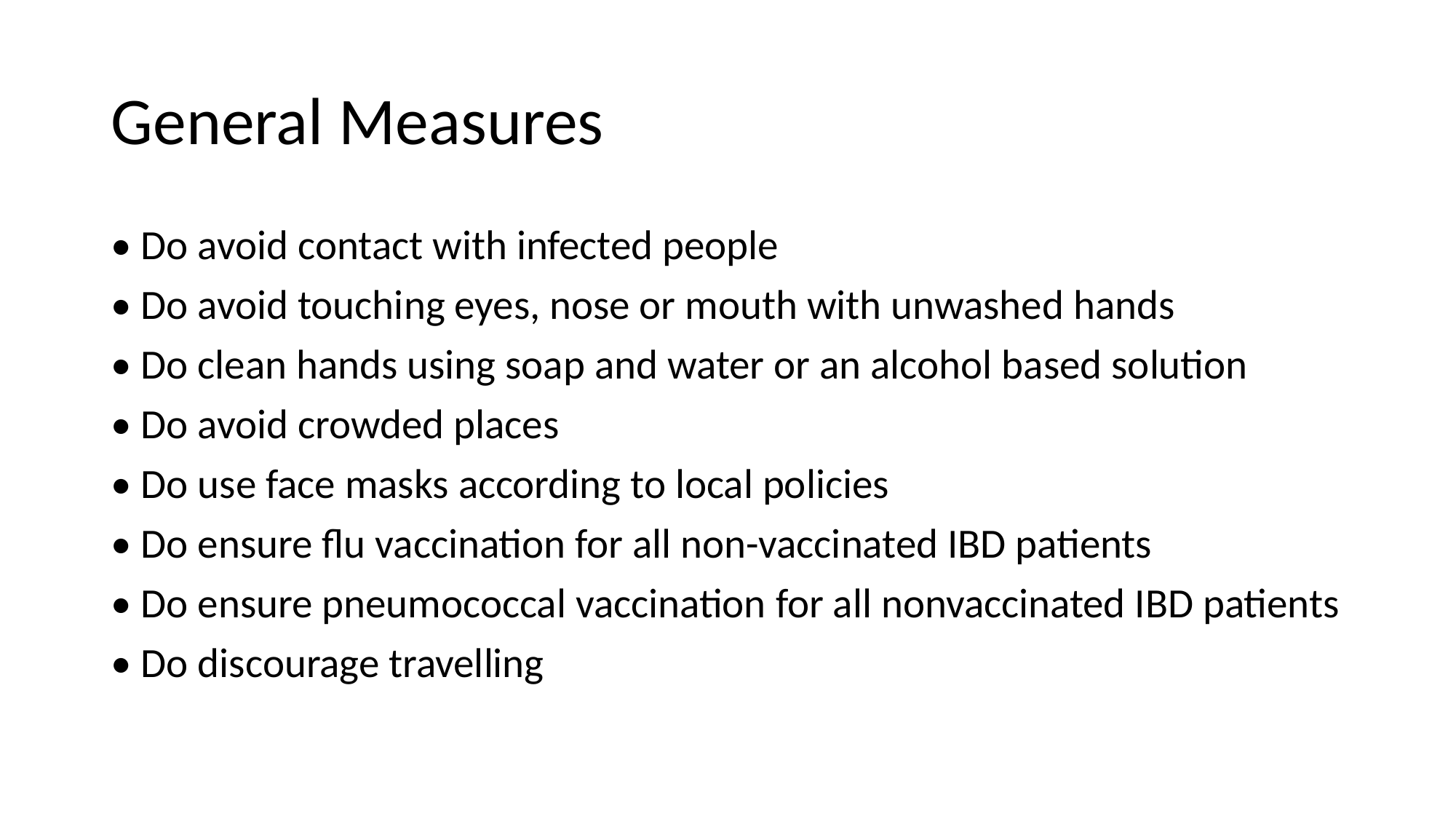

# General Measures
• Do avoid contact with infected people
• Do avoid touching eyes, nose or mouth with unwashed hands
• Do clean hands using soap and water or an alcohol based solution
• Do avoid crowded places
• Do use face masks according to local policies
• Do ensure flu vaccination for all non-vaccinated IBD patients
• Do ensure pneumococcal vaccination for all nonvaccinated IBD patients
• Do discourage travelling